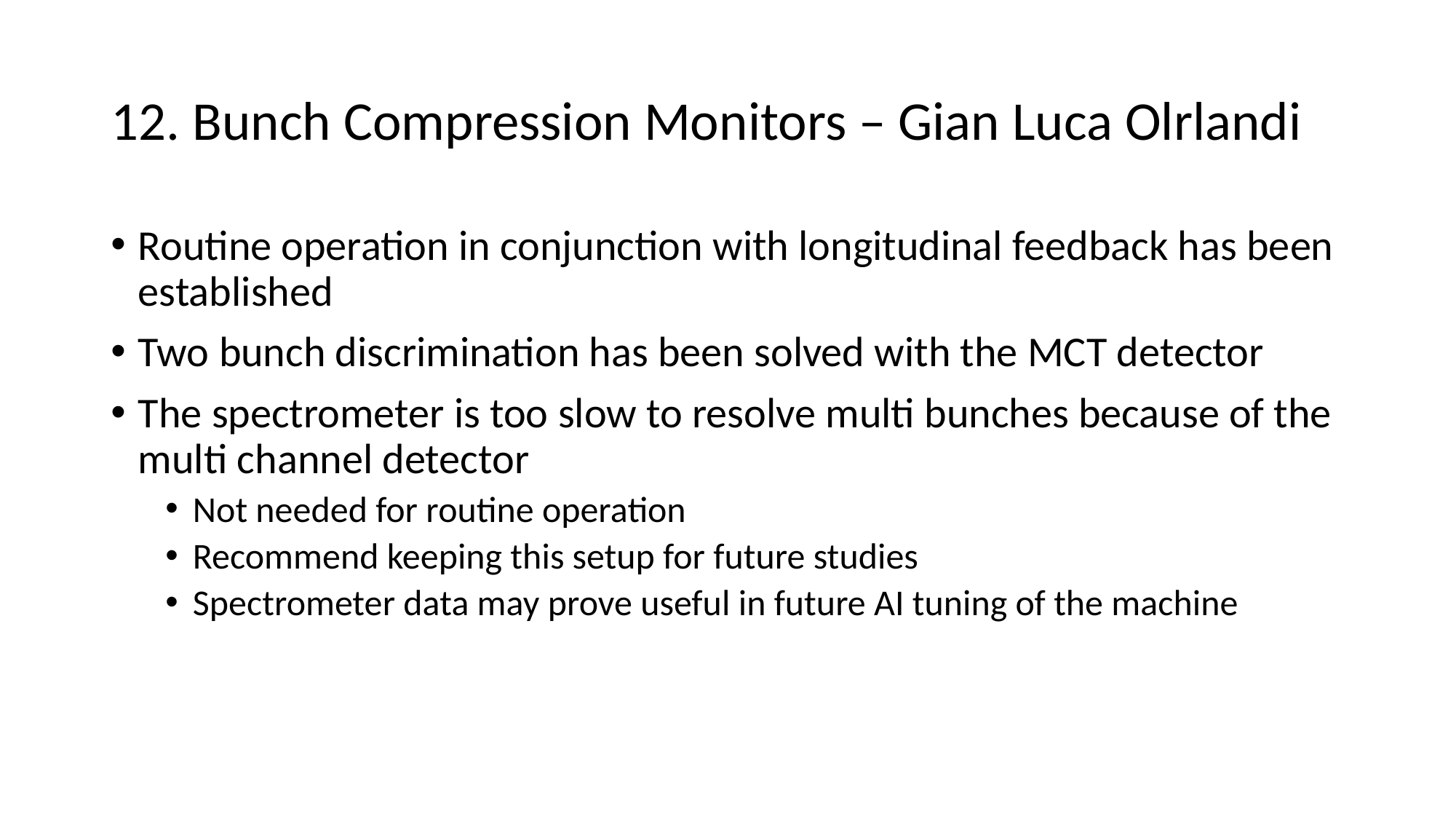

# 12. Bunch Compression Monitors – Gian Luca Olrlandi
Routine operation in conjunction with longitudinal feedback has been established
Two bunch discrimination has been solved with the MCT detector
The spectrometer is too slow to resolve multi bunches because of the multi channel detector
Not needed for routine operation
Recommend keeping this setup for future studies
Spectrometer data may prove useful in future AI tuning of the machine